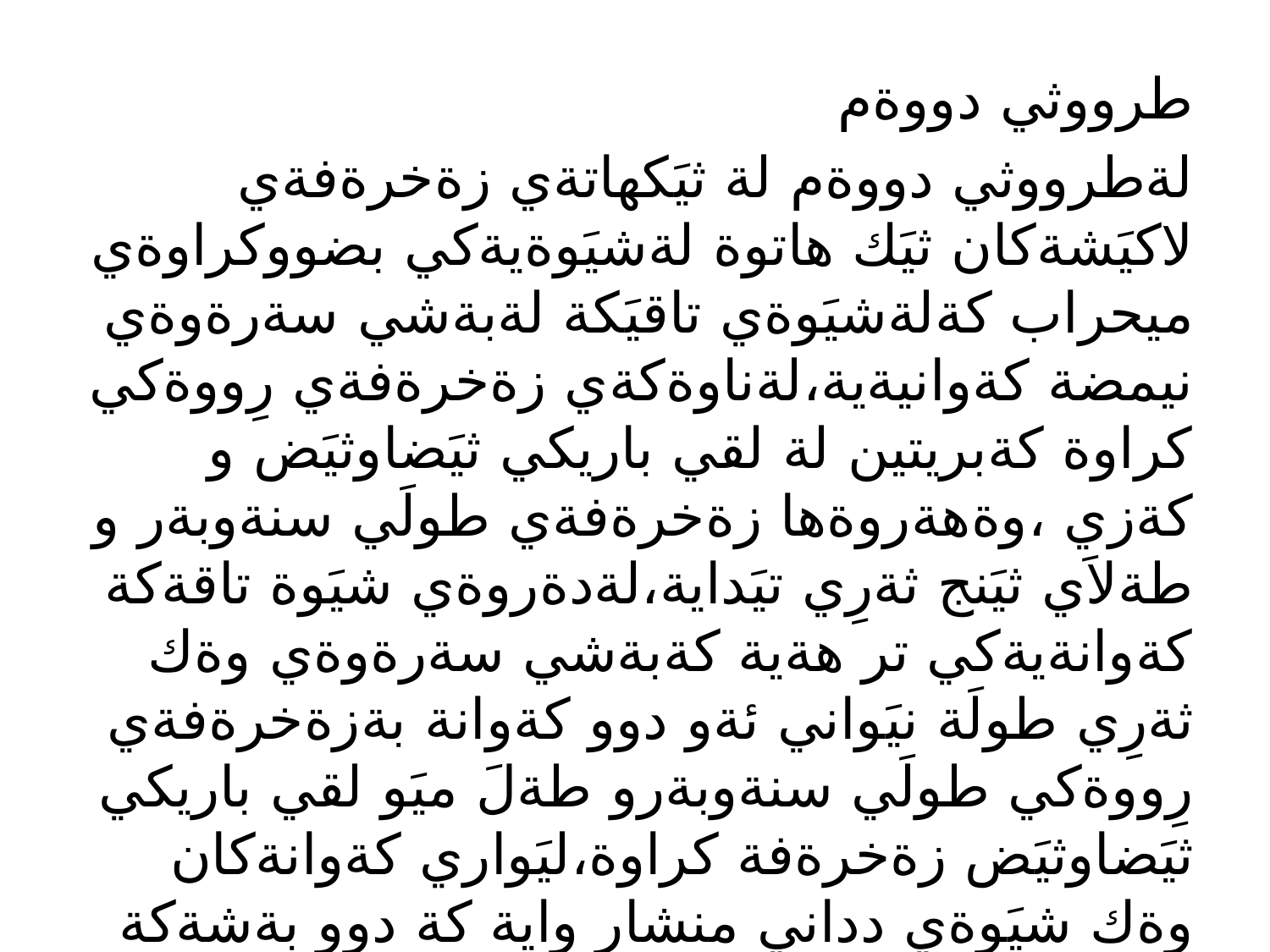

طرووثي دووةم
لةطرووثي دووةم لة ثيَكهاتةي زةخرةفةي لاكيَشةكان ثيَك هاتوة لةشيَوةيةكي بضووكراوةي ميحراب كةلةشيَوةي تاقيَكة لةبةشي سةرةوةي نيمضة كةوانيةية،لةناوةكةي زةخرةفةي رِووةكي كراوة كةبريتين لة لقي باريكي ثيَضاوثيَض و كةزي ،وةهةروةها زةخرةفةي طولَي سنةوبةر و طةلاَي ثيَنج ثةرِي تيَداية،لةدةروةي شيَوة تاقةكة كةوانةيةكي تر هةية كةبةشي سةرةوةي وةك ثةرِي طولَة نيَواني ئةو دوو كةوانة بةزةخرةفةي رِووةكي طولَي سنةوبةرو طةلَ ميَو لقي باريكي  ثيَضاوثيَض زةخرةفة كراوة،ليَواري كةوانةكان وةك شيَوةي دداني منشار واية كة دوو بةشةكة ليَك جيا دةكاتةوة.